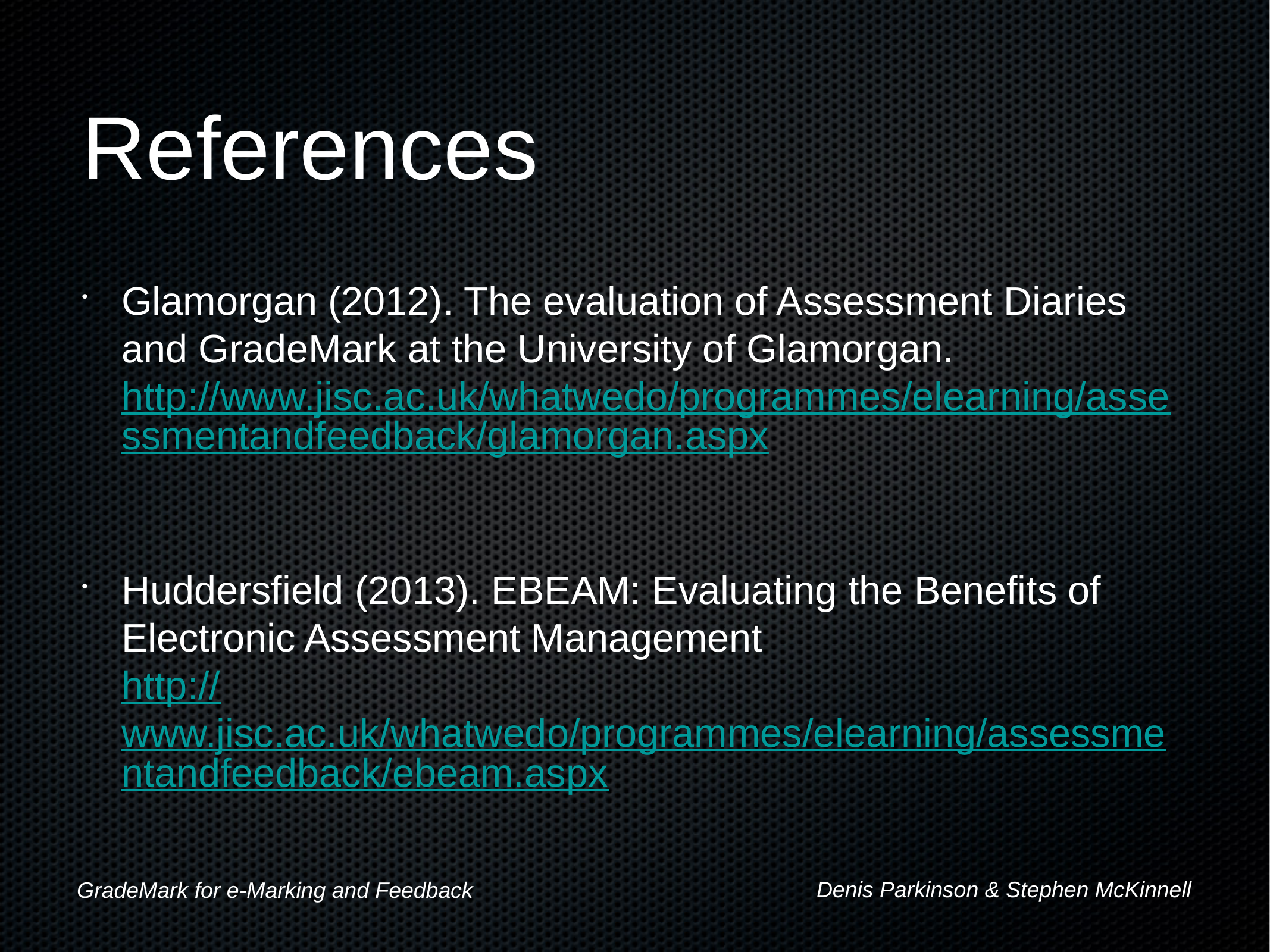

# References
Glamorgan (2012). The evaluation of Assessment Diaries and GradeMark at the University of Glamorgan.
http://www.jisc.ac.uk/whatwedo/programmes/elearning/assessmentandfeedback/glamorgan.aspx

Huddersfield (2013). EBEAM: Evaluating the Benefits of Electronic Assessment Management
http://www.jisc.ac.uk/whatwedo/programmes/elearning/assessmentandfeedback/ebeam.aspx